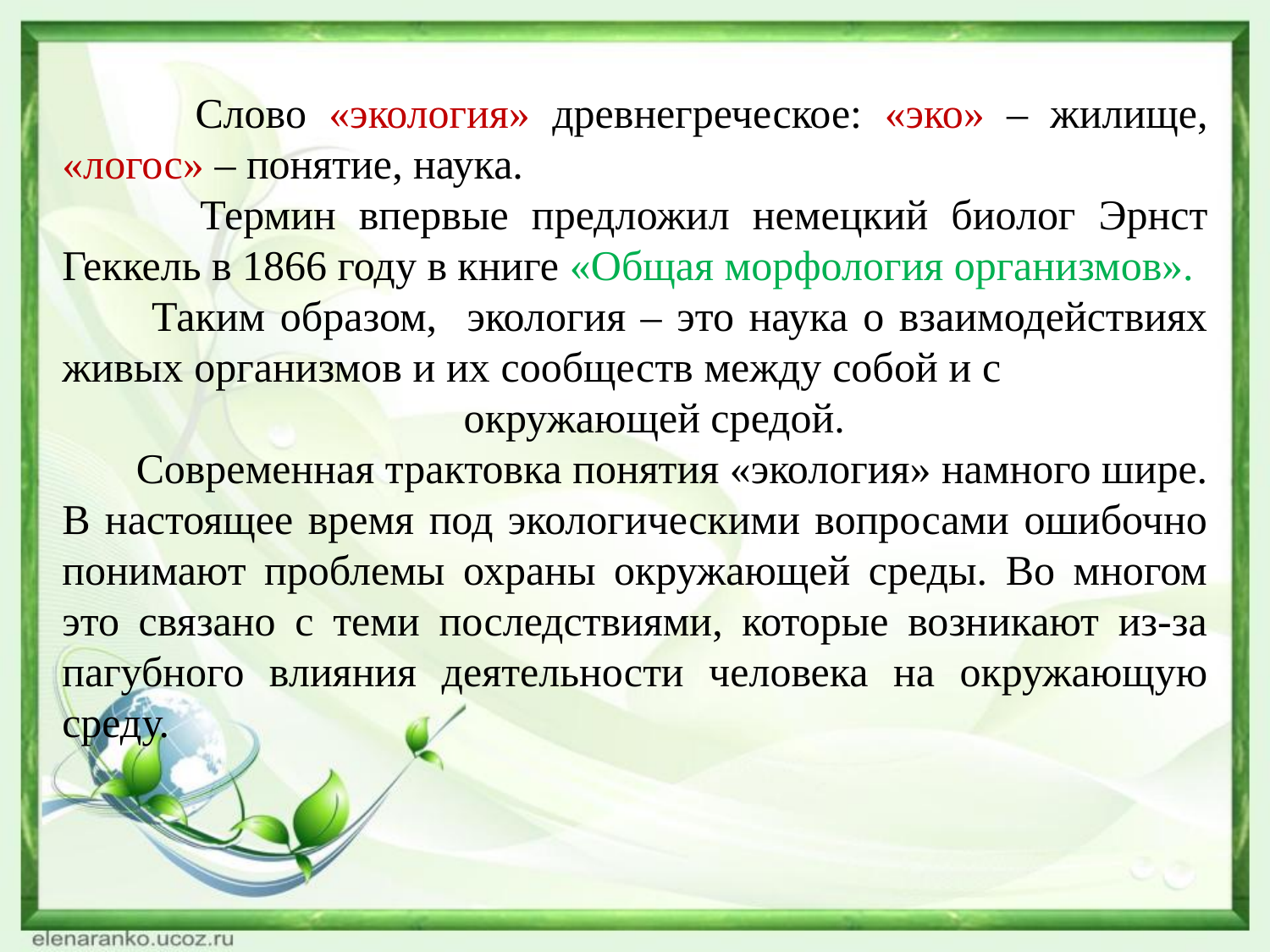

Слово «экология» древнегреческое: «эко» – жилище, «логос» – понятие, наука.
      Термин впервые предложил немецкий биолог Эрнст Геккель в 1866 году в книге «Общая морфология организмов».
      Таким образом,  экология – это наука о взаимодействиях живых организмов и их сообществ между собой и с                                                          окружающей средой.
       Современная трактовка понятия «экология» намного шире. В настоящее время под экологическими вопросами ошибочно понимают проблемы охраны окружающей среды. Во многом это связано с теми последствиями, которые возникают из-за пагубного влияния деятельности человека на окружающую среду.